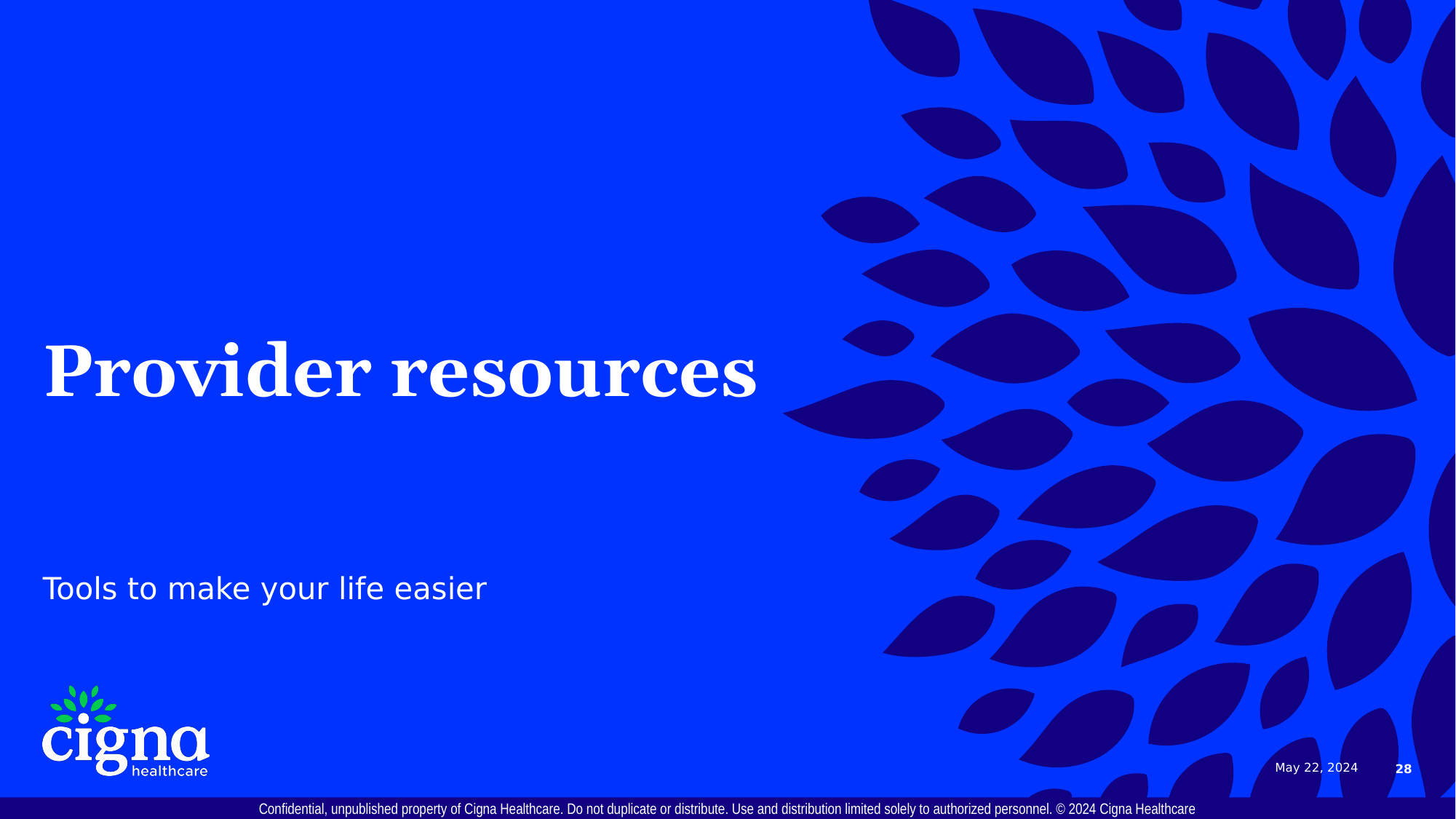

# Provider resources
Tools to make your life easier
May 22, 2024
28